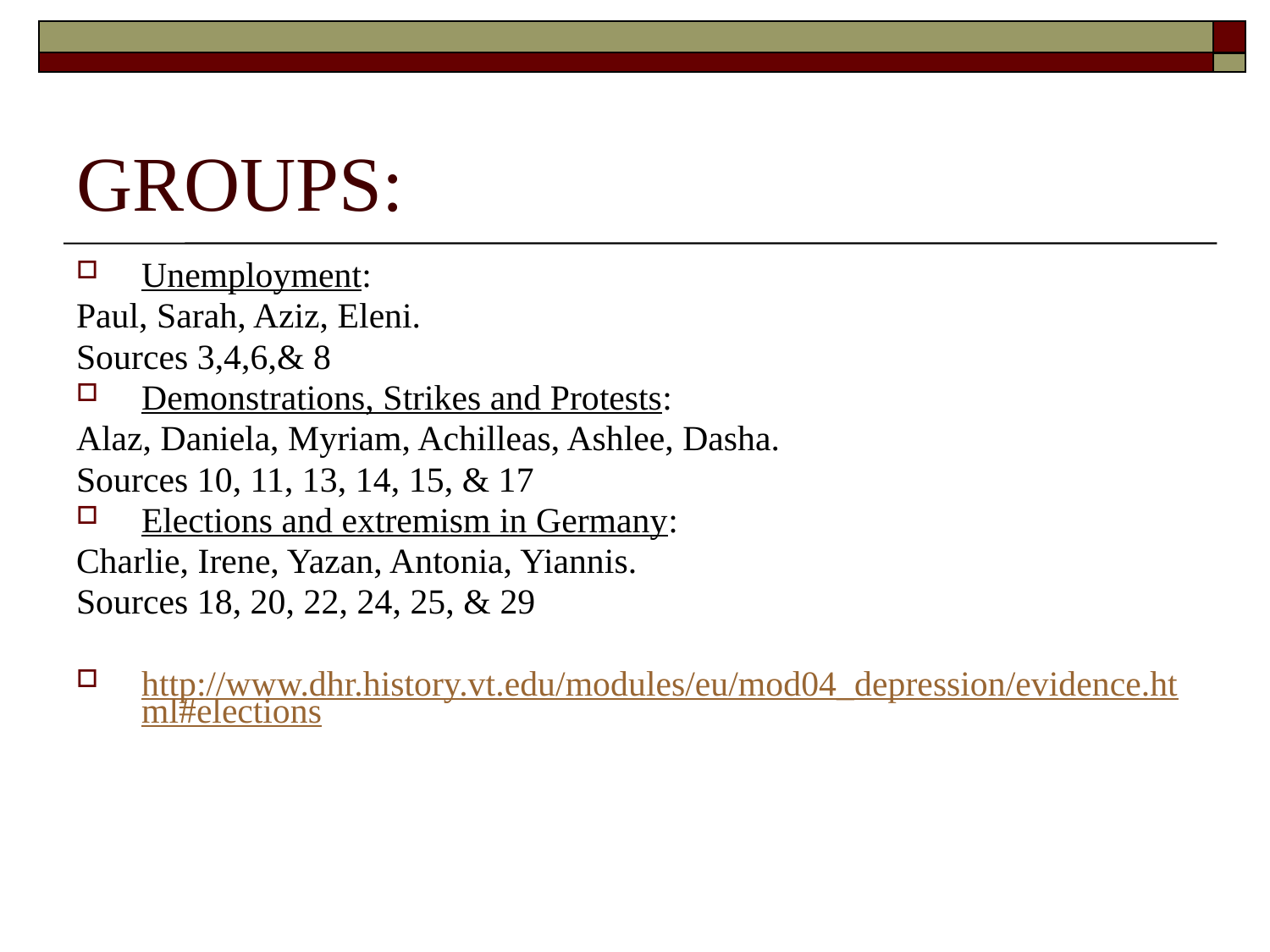

# GROUPS:
Unemployment:
Paul, Sarah, Aziz, Eleni.
Sources 3,4,6,& 8
Demonstrations, Strikes and Protests:
Alaz, Daniela, Myriam, Achilleas, Ashlee, Dasha.
Sources 10, 11, 13, 14, 15, & 17
Elections and extremism in Germany:
Charlie, Irene, Yazan, Antonia, Yiannis.
Sources 18, 20, 22, 24, 25, & 29

http://www.dhr.history.vt.edu/modules/eu/mod04_depression/evidence.html#elections